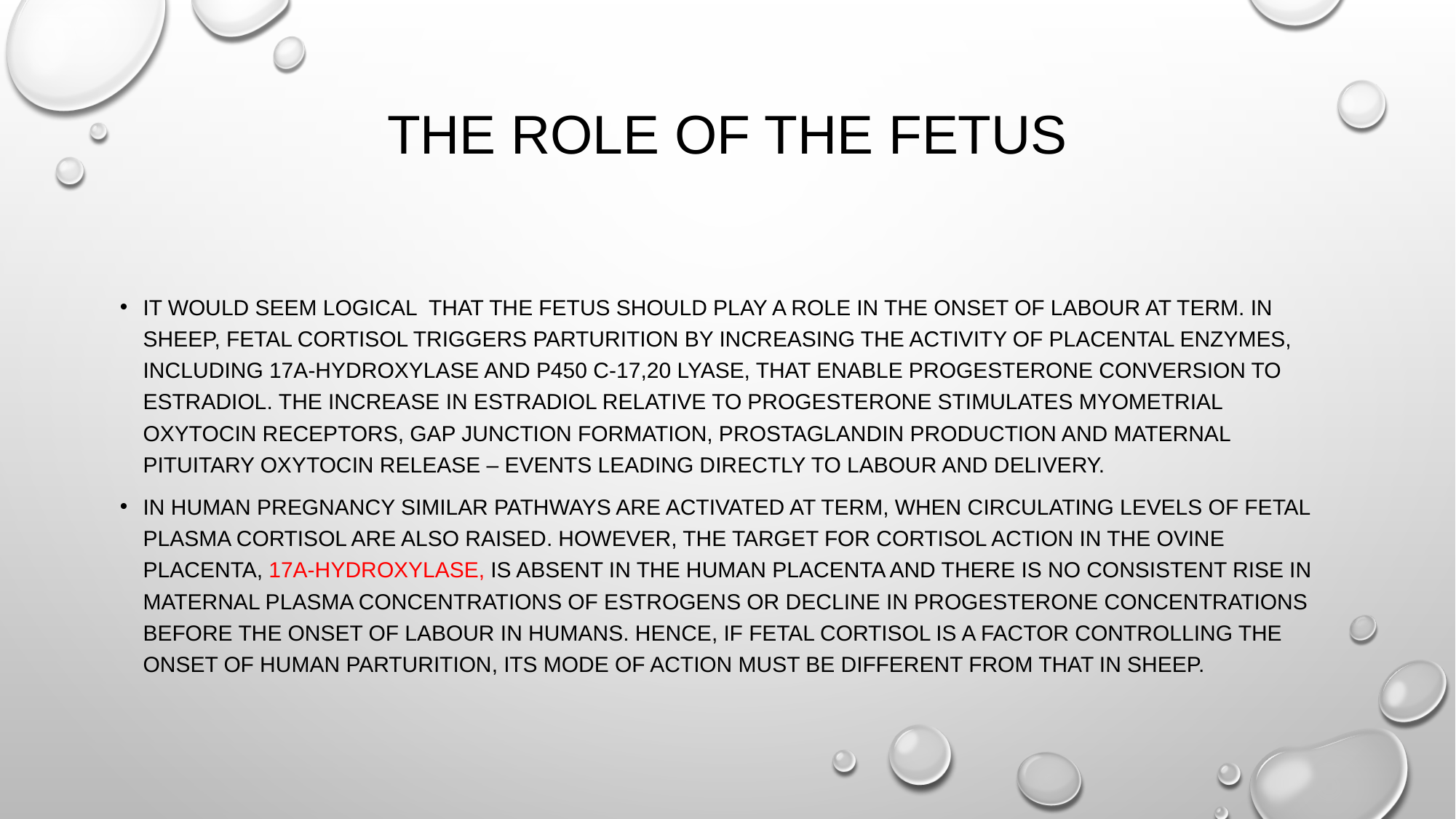

# The role of the fetus
It would seem logical  that the fetus should play a role in the onset of labour at term. In sheep, fetal cortisol triggers parturition by increasing the activity of placental enzymes, including 17α-hydroxylase and P450 C-17,20 lyase, that enable progesterone conversion to estradiol. The increase in estradiol relative to progesterone stimulates myometrial oxytocin receptors, gap junction formation, prostaglandin production and maternal pituitary oxytocin release – events leading directly to labour and delivery.
In human pregnancy similar pathways are activated at term, when circulating levels of fetal plasma cortisol are also raised. However, the target for cortisol action in the ovine placenta, 17α-hydroxylase, is absent in the human placenta and there is no consistent rise in maternal plasma concentrations of estrogens or decline in progesterone concentrations before the onset of labour in humans. Hence, if fetal cortisol is a factor controlling the onset of human parturition, its mode of action must be different from that in sheep.